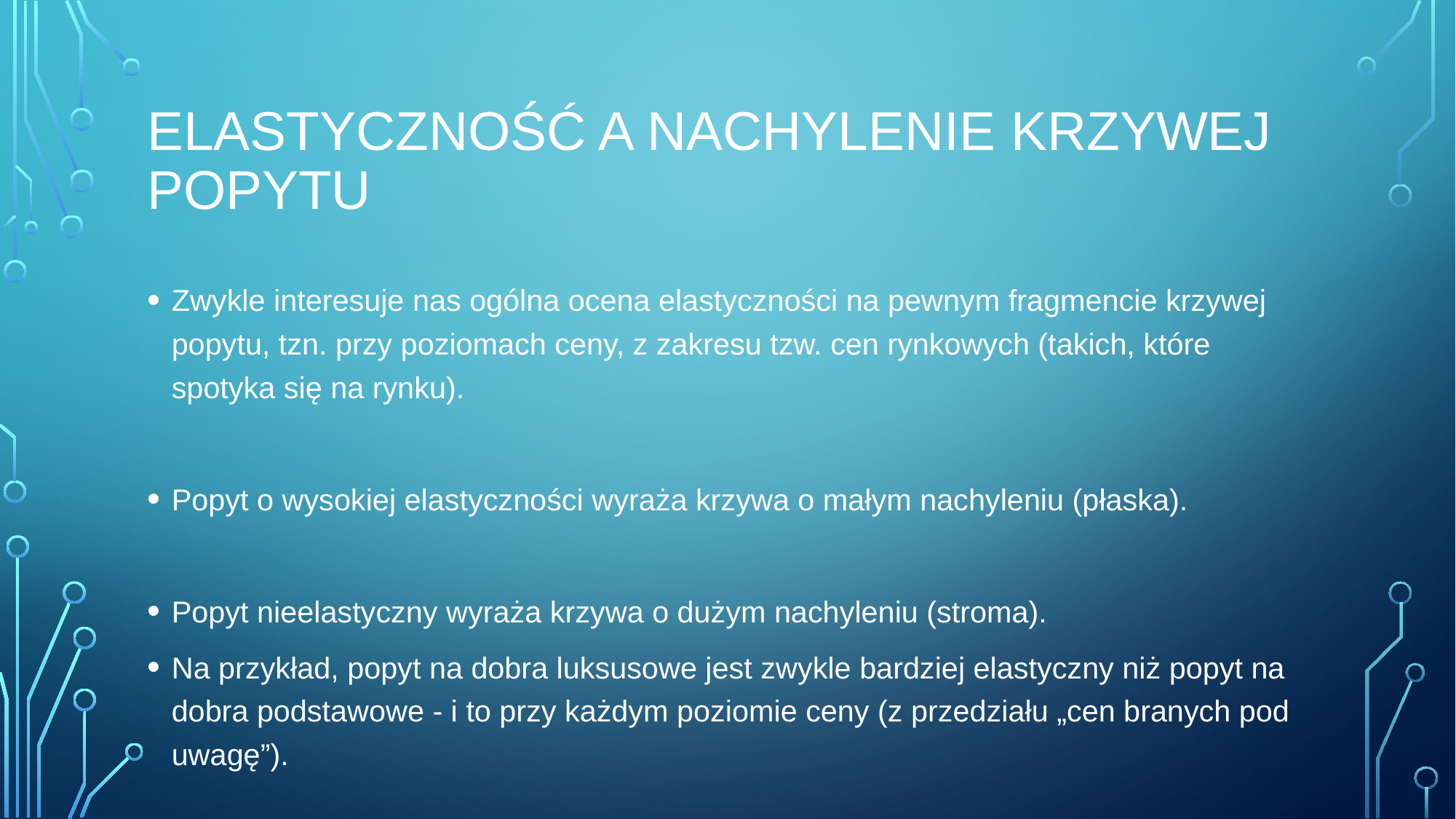

# Elastyczność a nachylenie krzywej popytu
Zwykle interesuje nas ogólna ocena elastyczności na pewnym fragmencie krzywej popytu, tzn. przy poziomach ceny, z zakresu tzw. cen rynkowych (takich, które spotyka się na rynku).

Popyt o wysokiej elastyczności wyraża krzywa o małym nachyleniu (płaska).

Popyt nieelastyczny wyraża krzywa o dużym nachyleniu (stroma).
Na przykład, popyt na dobra luksusowe jest zwykle bardziej elastyczny niż popyt na dobra podstawowe - i to przy każdym poziomie ceny (z przedziału „cen branych pod uwagę”).